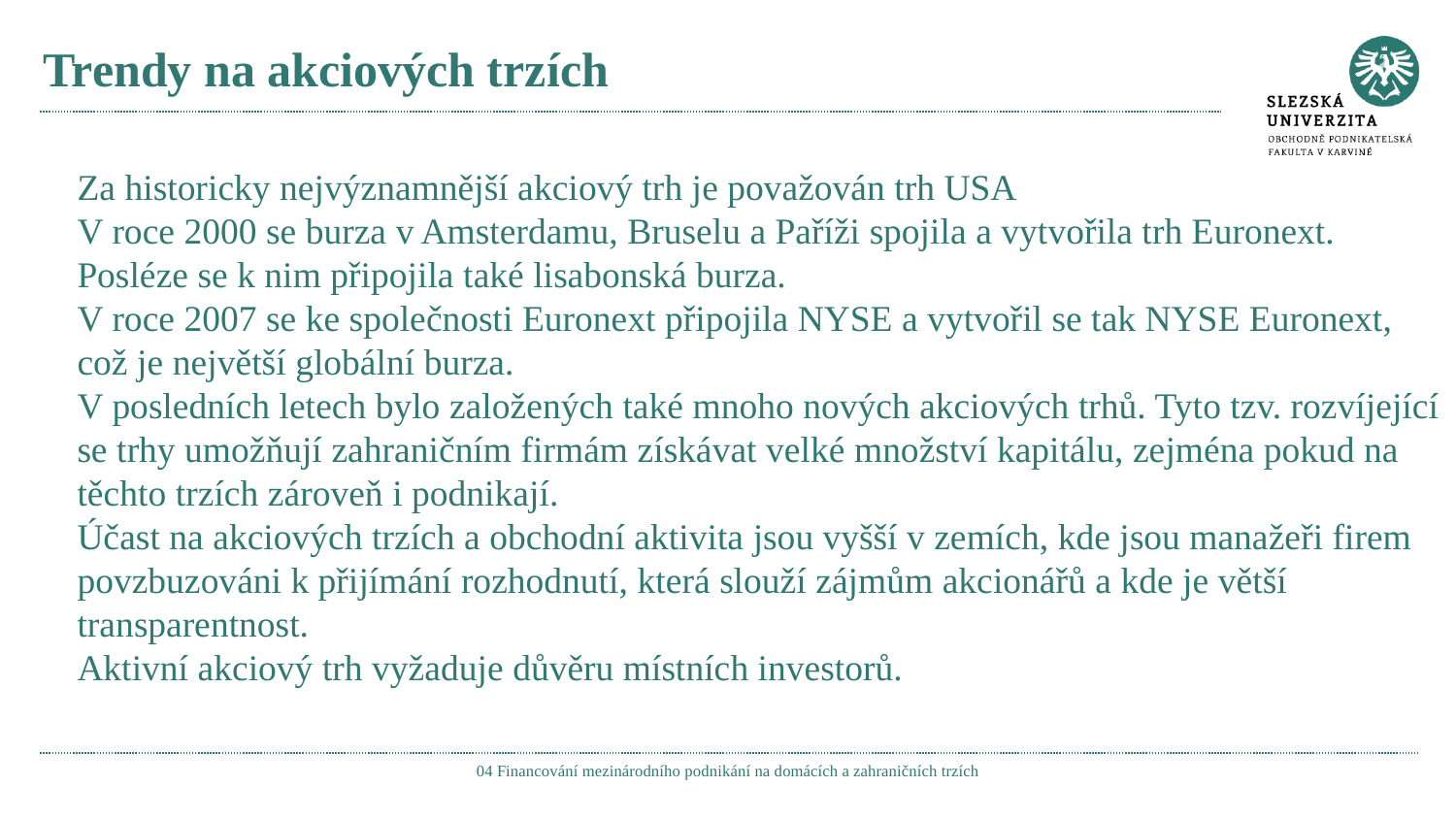

# Trendy na akciových trzích
Za historicky nejvýznamnější akciový trh je považován trh USA
V roce 2000 se burza v Amsterdamu, Bruselu a Paříži spojila a vytvořila trh Euronext. Posléze se k nim připojila také lisabonská burza.
V roce 2007 se ke společnosti Euronext připojila NYSE a vytvořil se tak NYSE Euronext, což je největší globální burza.
V posledních letech bylo založených také mnoho nových akciových trhů. Tyto tzv. rozvíjející se trhy umožňují zahraničním firmám získávat velké množství kapitálu, zejména pokud na těchto trzích zároveň i podnikají.
Účast na akciových trzích a obchodní aktivita jsou vyšší v zemích, kde jsou manažeři firem povzbuzováni k přijímání rozhodnutí, která slouží zájmům akcionářů a kde je větší transparentnost.
Aktivní akciový trh vyžaduje důvěru místních investorů.

04 Financování mezinárodního podnikání na domácích a zahraničních trzích